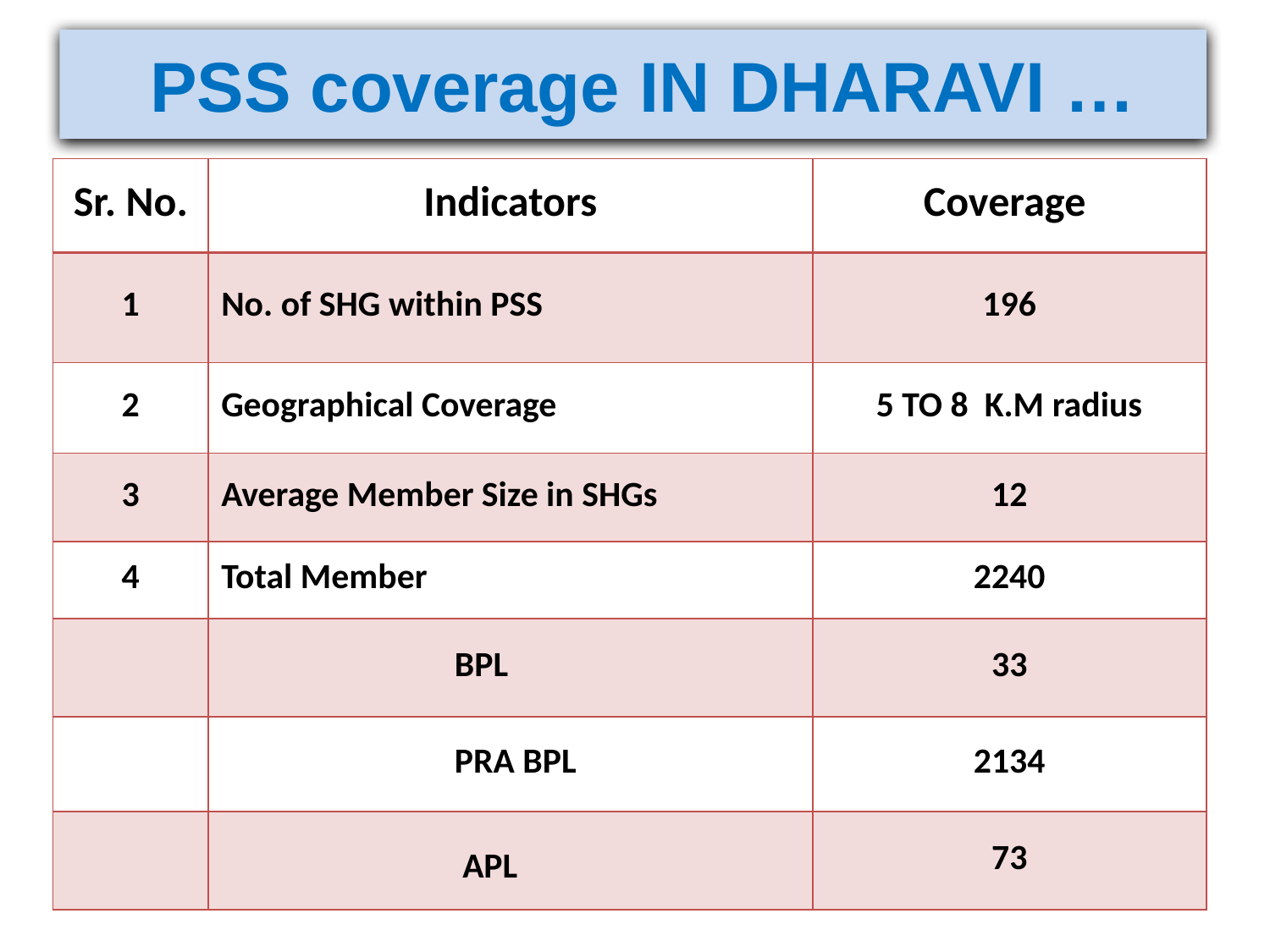

# PSS coverage IN DHARAVI …
| Sr. No. | Indicators | Coverage |
| --- | --- | --- |
| 1 | No. of SHG within PSS | 196 |
| 2 | Geographical Coverage | 5 TO 8 K.M radius |
| 3 | Average Member Size in SHGs | 12 |
| 4 | Total Member | 2240 |
|  | BPL | 33 |
|  | PRA BPL | 2134 |
|  | APL | 73 |